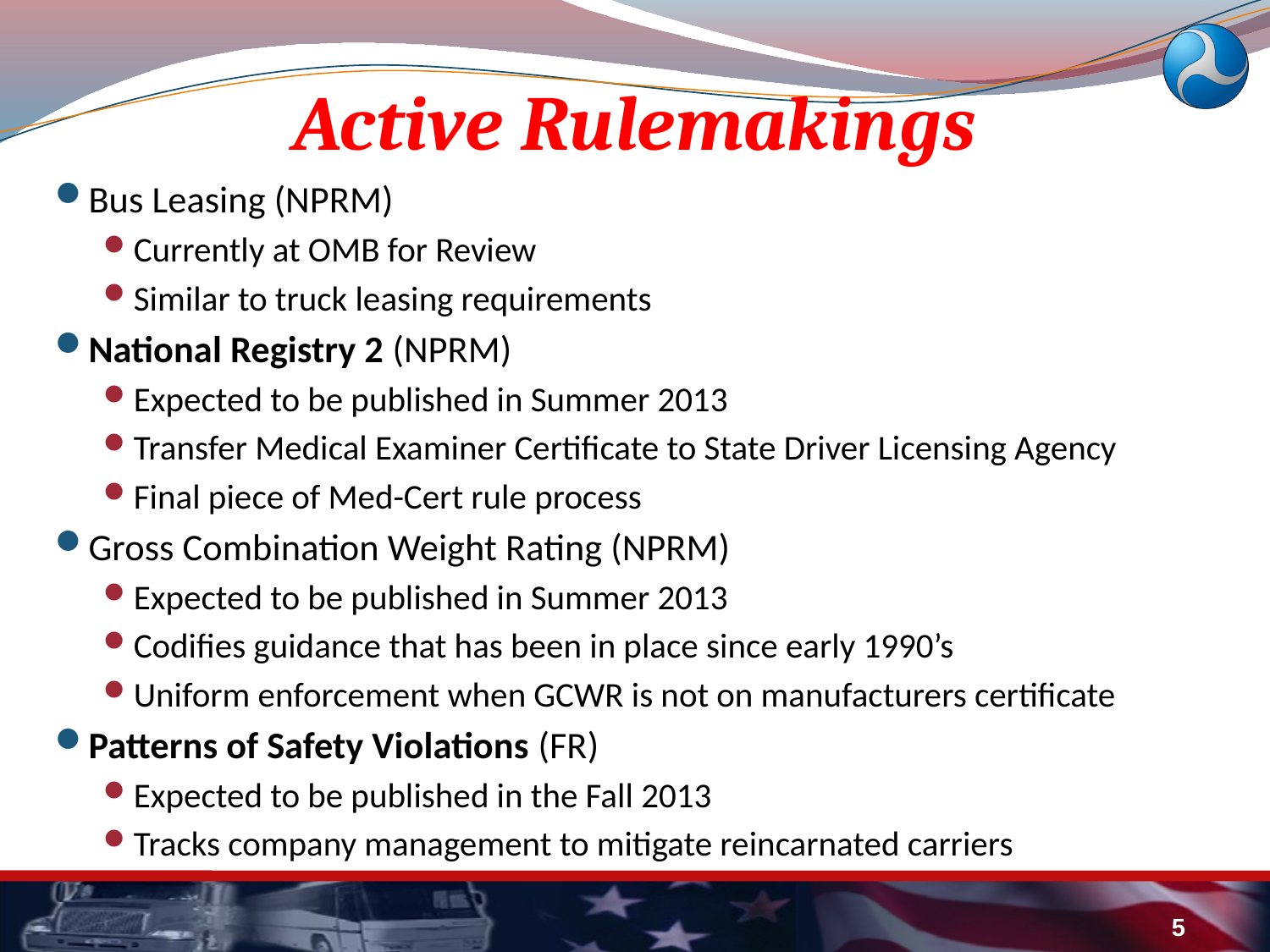

# Active Rulemakings
Bus Leasing (NPRM)
Currently at OMB for Review
Similar to truck leasing requirements
National Registry 2 (NPRM)
Expected to be published in Summer 2013
Transfer Medical Examiner Certificate to State Driver Licensing Agency
Final piece of Med-Cert rule process
Gross Combination Weight Rating (NPRM)
Expected to be published in Summer 2013
Codifies guidance that has been in place since early 1990’s
Uniform enforcement when GCWR is not on manufacturers certificate
Patterns of Safety Violations (FR)
Expected to be published in the Fall 2013
Tracks company management to mitigate reincarnated carriers
5